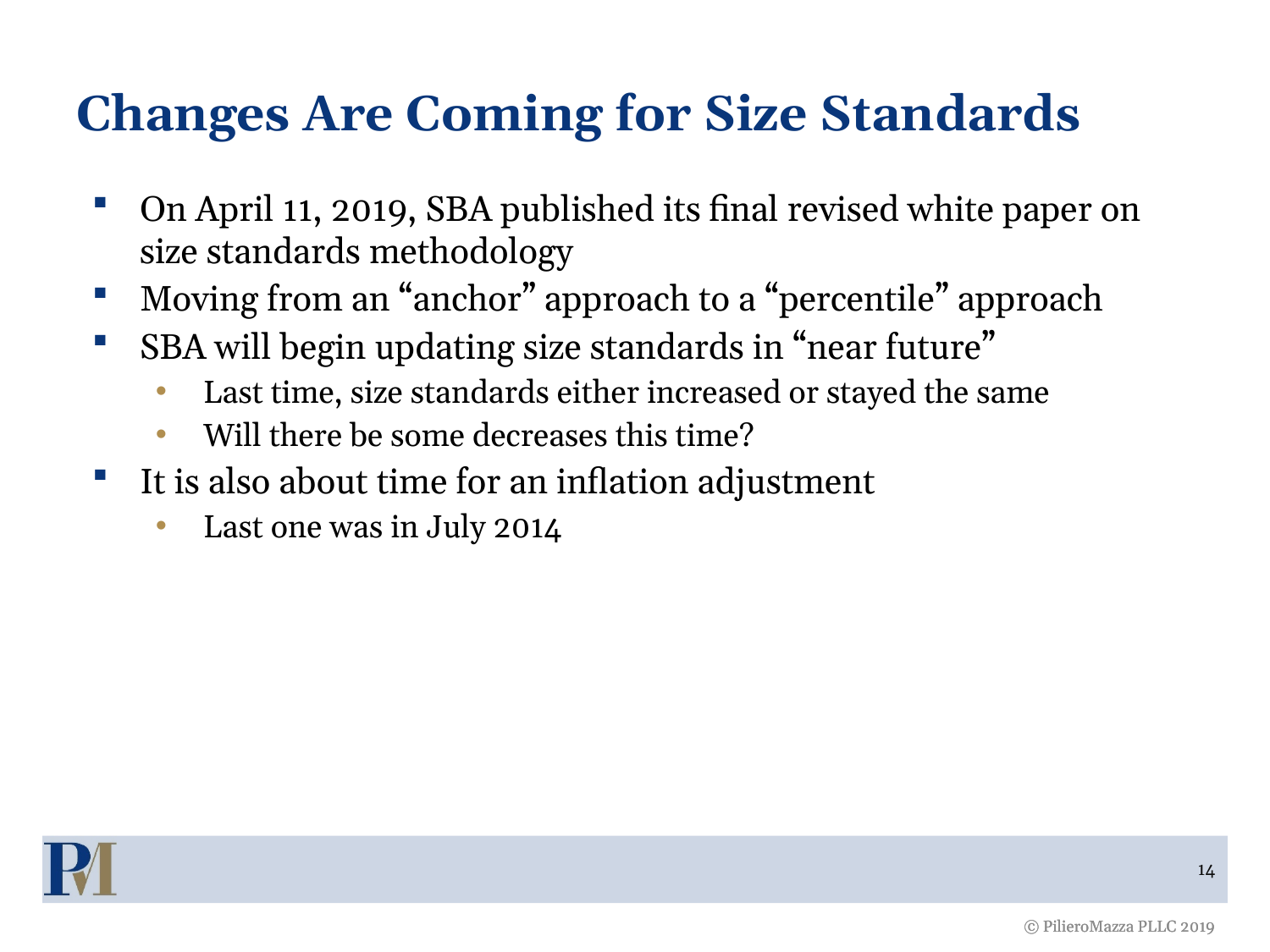

# Changes Are Coming for Size Standards
On April 11, 2019, SBA published its final revised white paper on size standards methodology
Moving from an “anchor” approach to a “percentile” approach
SBA will begin updating size standards in “near future”
Last time, size standards either increased or stayed the same
Will there be some decreases this time?
It is also about time for an inflation adjustment
Last one was in July 2014